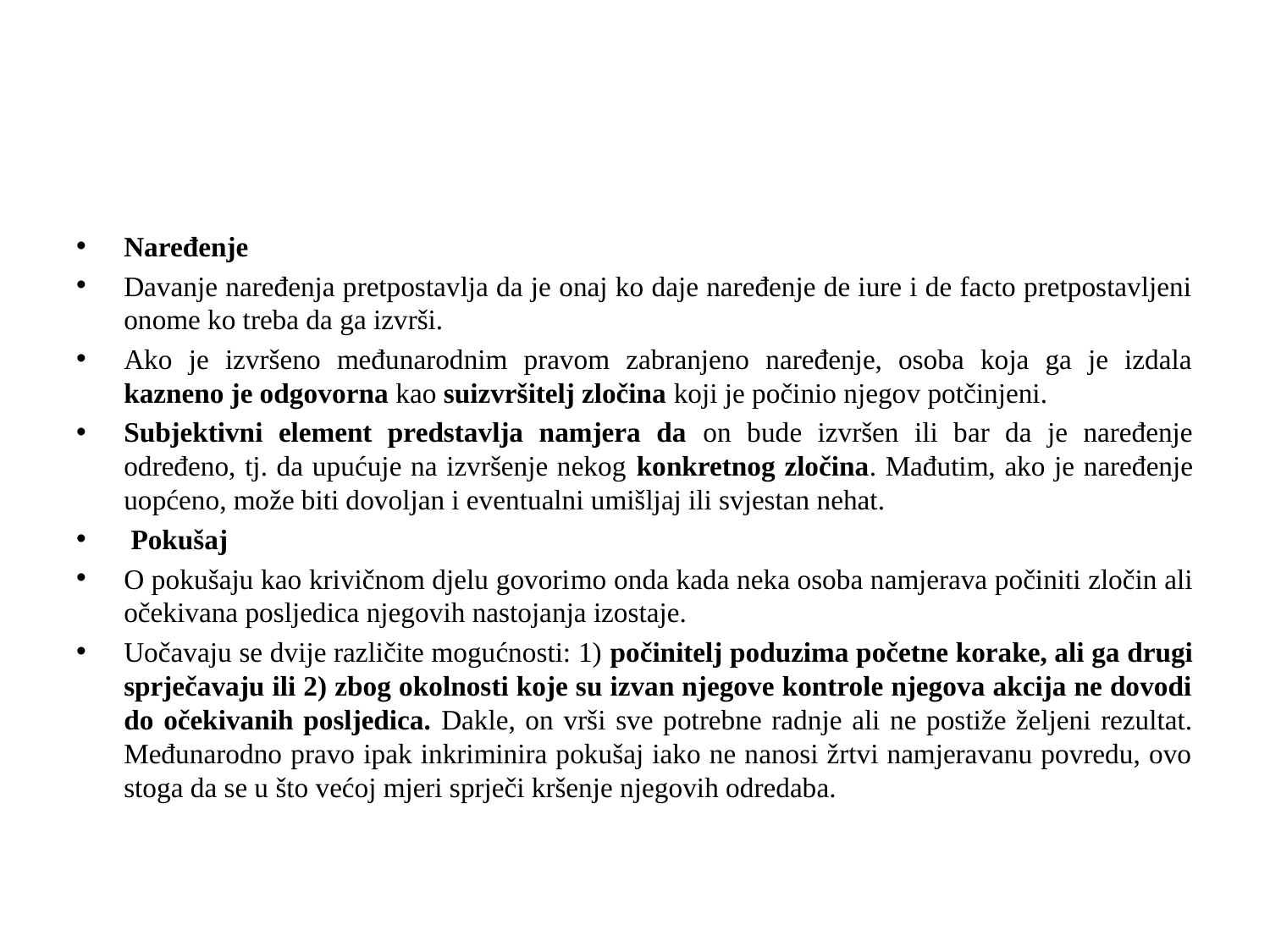

#
Naređenje
Davanje naređenja pretpostavlja da je onaj ko daje naređenje de iure i de facto pretpostavljeni onome ko treba da ga izvrši.
Ako je izvršeno međunarodnim pravom zabranjeno naređenje, osoba koja ga je izdala kazneno je odgovorna kao suizvršitelj zločina koji je počinio njegov potčinjeni.
Subjektivni element predstavlja namjera da on bude izvršen ili bar da je naređenje određeno, tj. da upućuje na izvršenje nekog konkretnog zločina. Mađutim, ako je naređenje uopćeno, može biti dovoljan i eventualni umišljaj ili svjestan nehat.
 Pokušaj
O pokušaju kao krivičnom djelu govorimo onda kada neka osoba namjerava počiniti zločin ali očekivana posljedica njegovih nastojanja izostaje.
Uočavaju se dvije različite mogućnosti: 1) počinitelj poduzima početne korake, ali ga drugi sprječavaju ili 2) zbog okolnosti koje su izvan njegove kontrole njegova akcija ne dovodi do očekivanih posljedica. Dakle, on vrši sve potrebne radnje ali ne postiže željeni rezultat. Međunarodno pravo ipak inkriminira pokušaj iako ne nanosi žrtvi namjeravanu povredu, ovo stoga da se u što većoj mjeri sprječi kršenje njegovih odredaba.